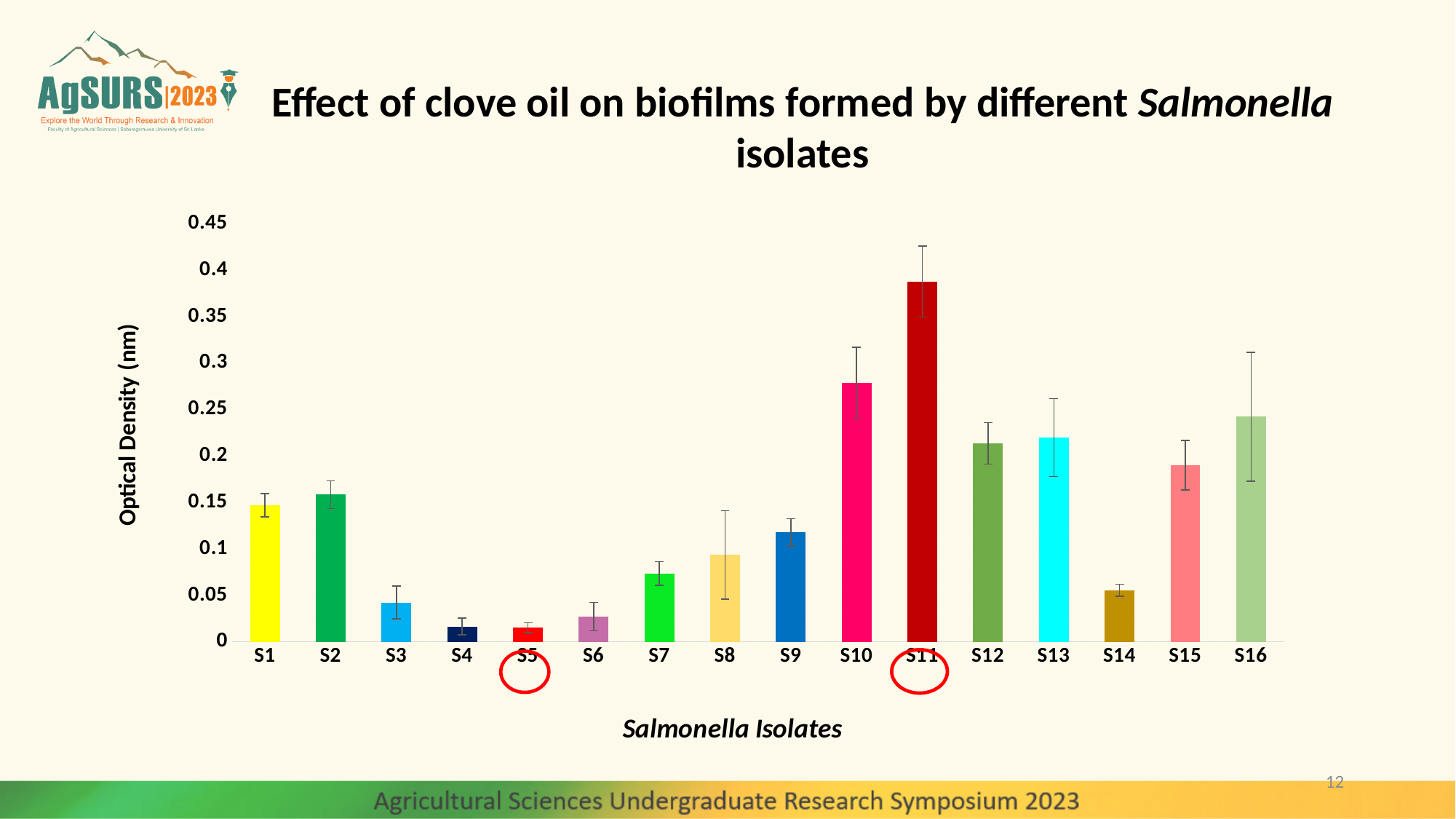

Effect of clove oil on biofilms formed by different Salmonella isolates

### Chart

| Category | Clove oil |
|---|---|
| S1 | 0.147 |
| S2 | 0.1584 |
| S3 | 0.04232 |
| S4 | 0.01649 |
| S5 | 0.01524 |
| S6 | 0.02707 |
| S7 | 0.07377 |
| S8 | 0.09373 |
| S9 | 0.1179 |
| S10 | 0.2785 |
| S11 | 0.3879 |
| S12 | 0.2136 |
| S13 | 0.22 |
| S14 | 0.05549 |
| S15 | 0.1902 |
| S16 | 0.2423 |
12